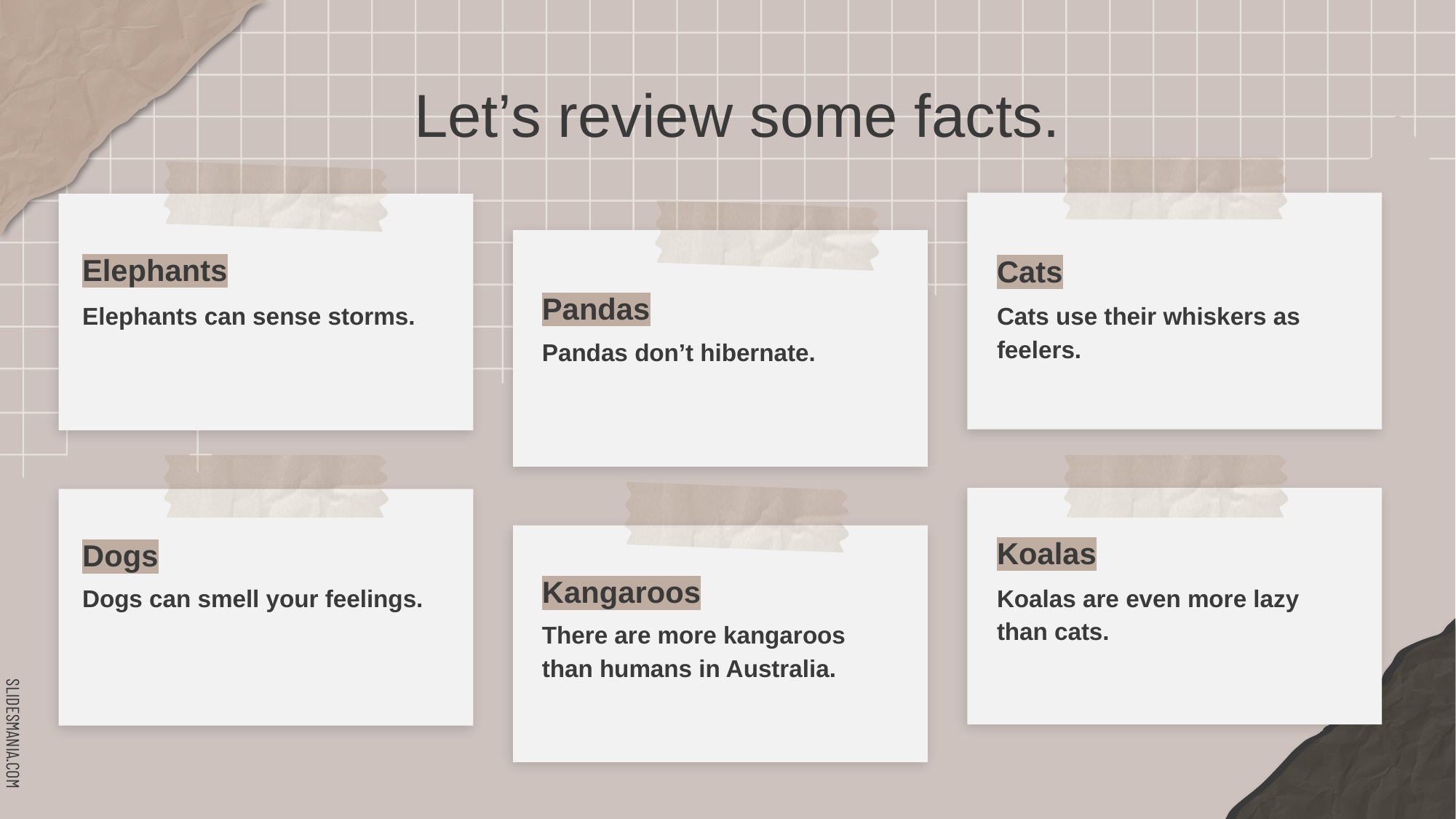

# Let’s review some facts.

Elephants
Cats
Pandas
Elephants can sense storms.

Cats use their whiskers as feelers.
Pandas don’t hibernate.

Koalas
Dogs

Kangaroos
Dogs can smell your feelings.
Koalas are even more lazy than cats.
There are more kangaroos than humans in Australia.